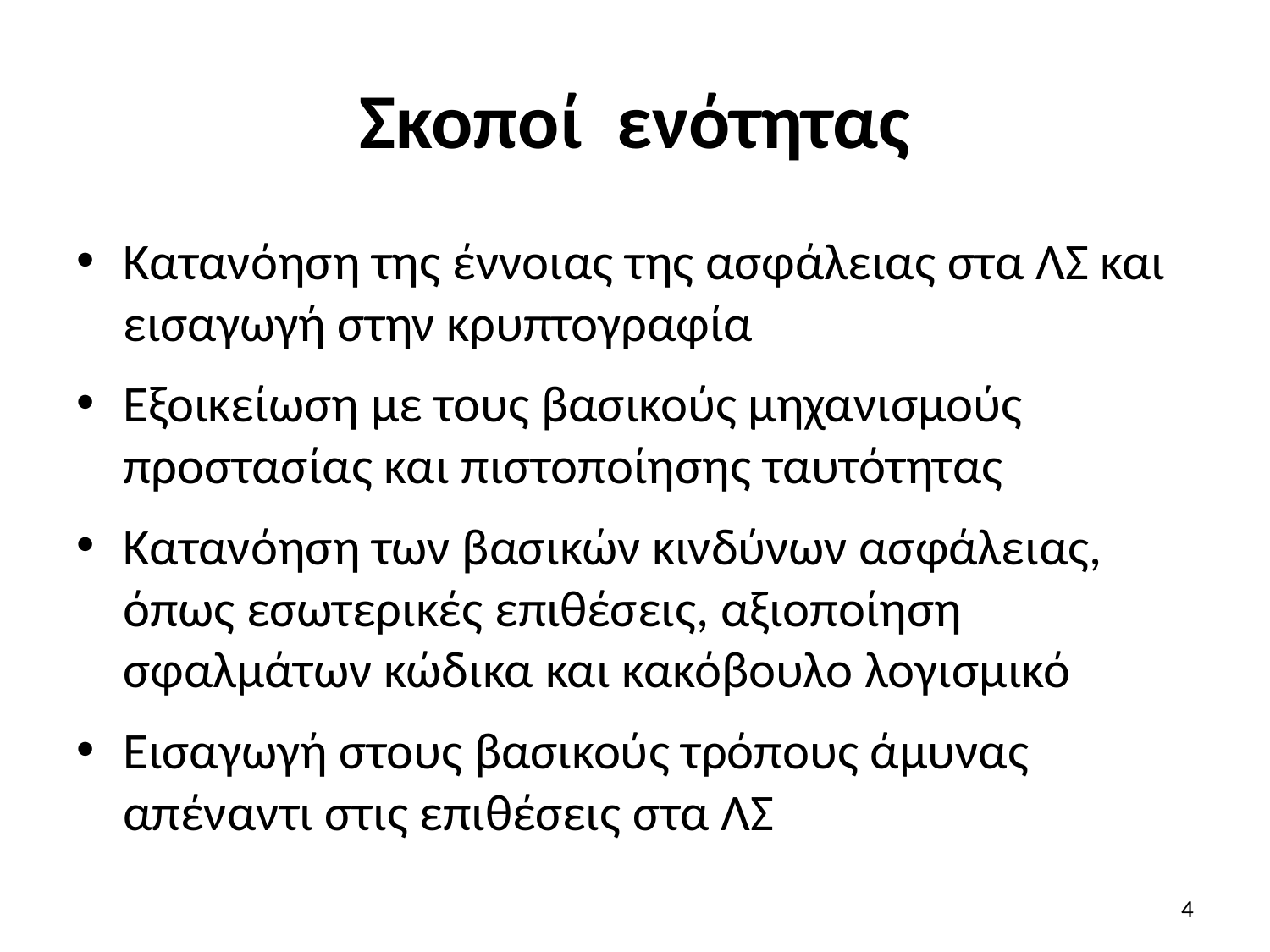

# Σκοποί  ενότητας
Κατανόηση της έννοιας της ασφάλειας στα ΛΣ και εισαγωγή στην κρυπτογραφία
Εξοικείωση με τους βασικούς μηχανισμούς προστασίας και πιστοποίησης ταυτότητας
Κατανόηση των βασικών κινδύνων ασφάλειας, όπως εσωτερικές επιθέσεις, αξιοποίηση σφαλμάτων κώδικα και κακόβουλο λογισμικό
Εισαγωγή στους βασικούς τρόπους άμυνας απέναντι στις επιθέσεις στα ΛΣ

4